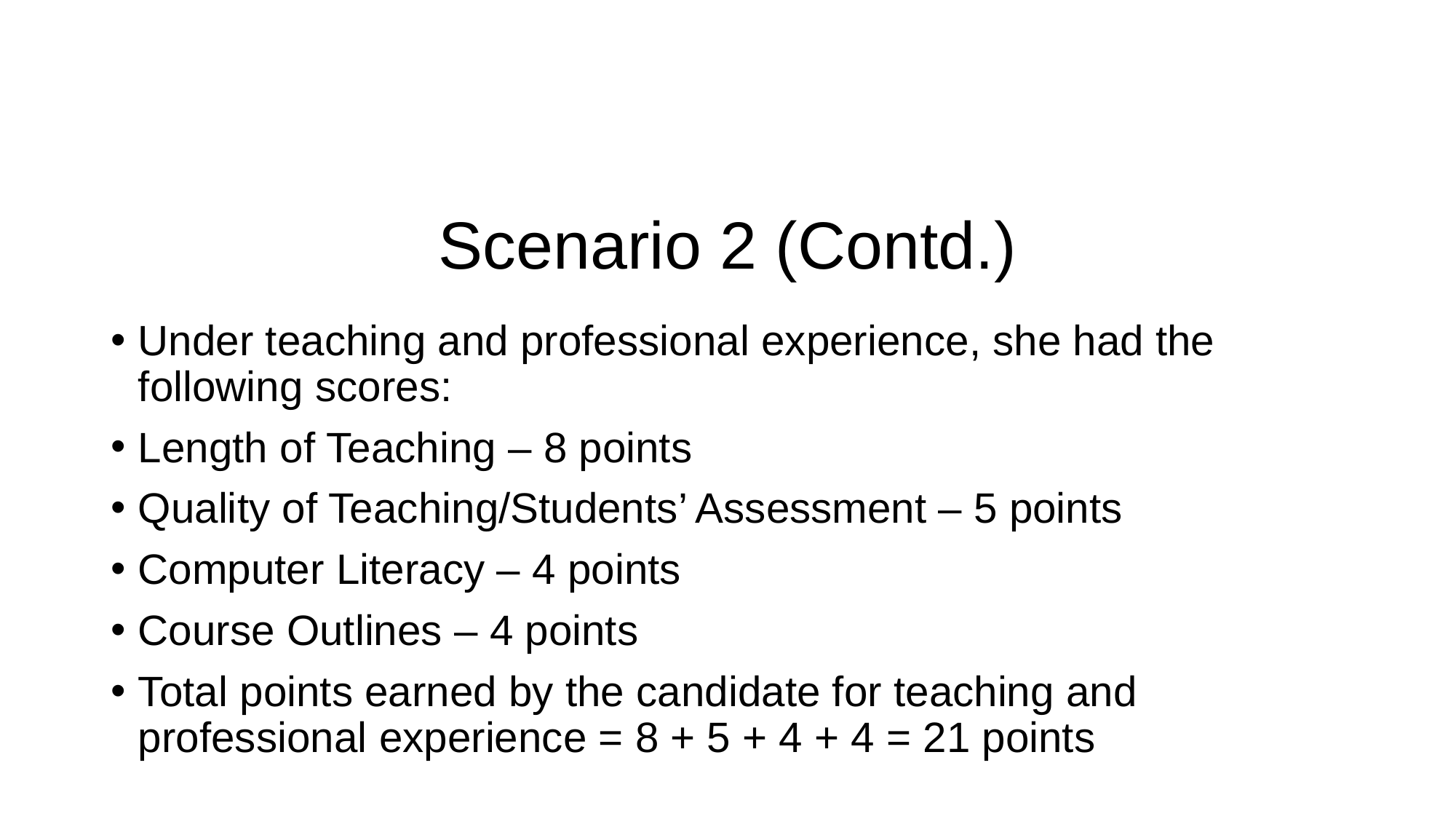

# Scenario 2 (Contd.)

Under teaching and professional experience, she had the following scores:
Length of Teaching – 8 points
Quality of Teaching/Students’ Assessment – 5 points
Computer Literacy – 4 points
Course Outlines – 4 points
Total points earned by the candidate for teaching and professional experience = 8 + 5 + 4 + 4 = 21 points